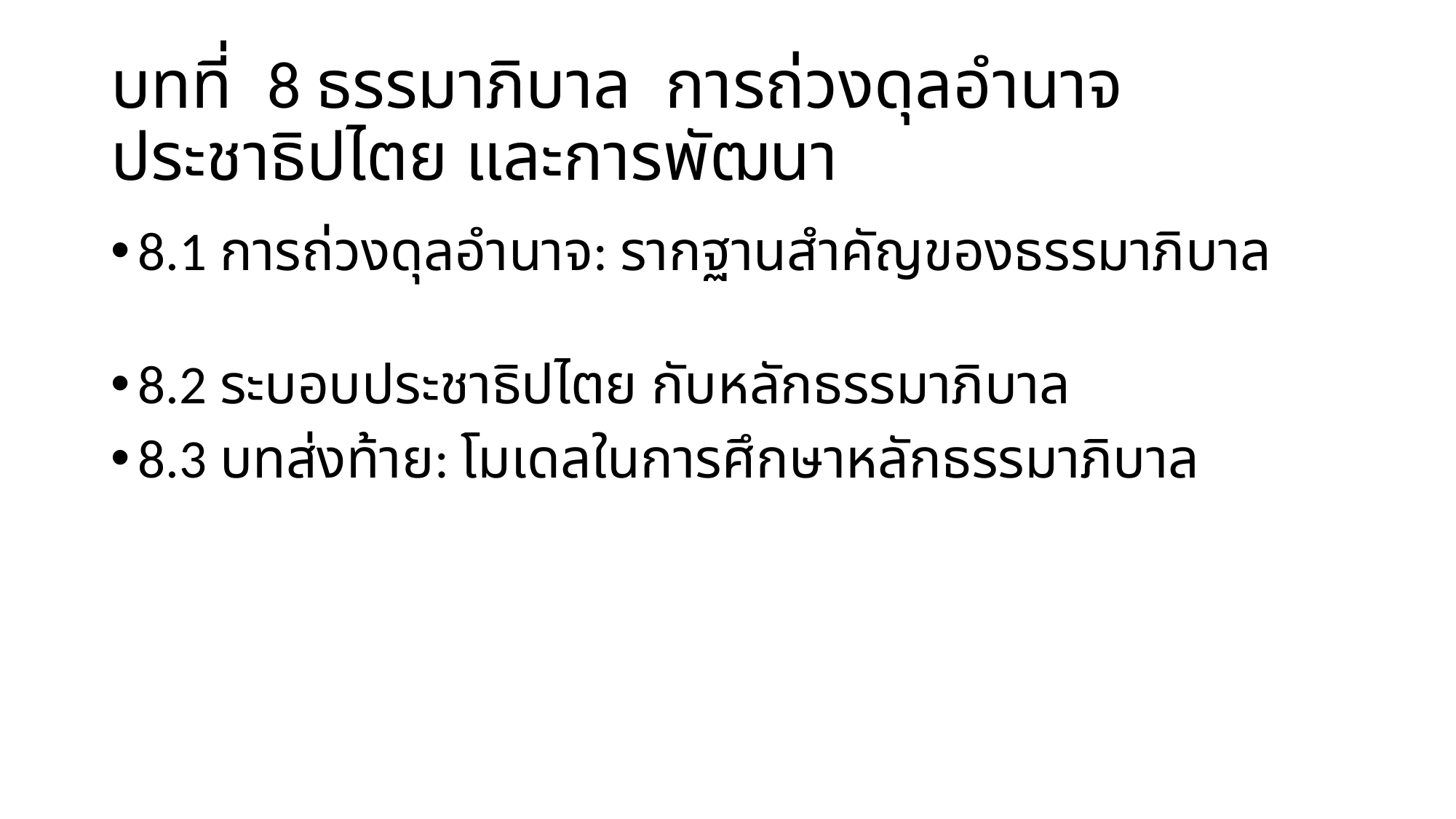

# บทที่  8 ธรรมาภิบาล  การถ่วงดุลอำนาจ ประชาธิปไตย และการพัฒนา
8.1 การถ่วงดุลอำนาจ: รากฐานสำคัญของธรรมาภิบาล
8.2 ระบอบประชาธิปไตย กับหลักธรรมาภิบาล
8.3 บทส่งท้าย: โมเดลในการศึกษาหลักธรรมาภิบาล